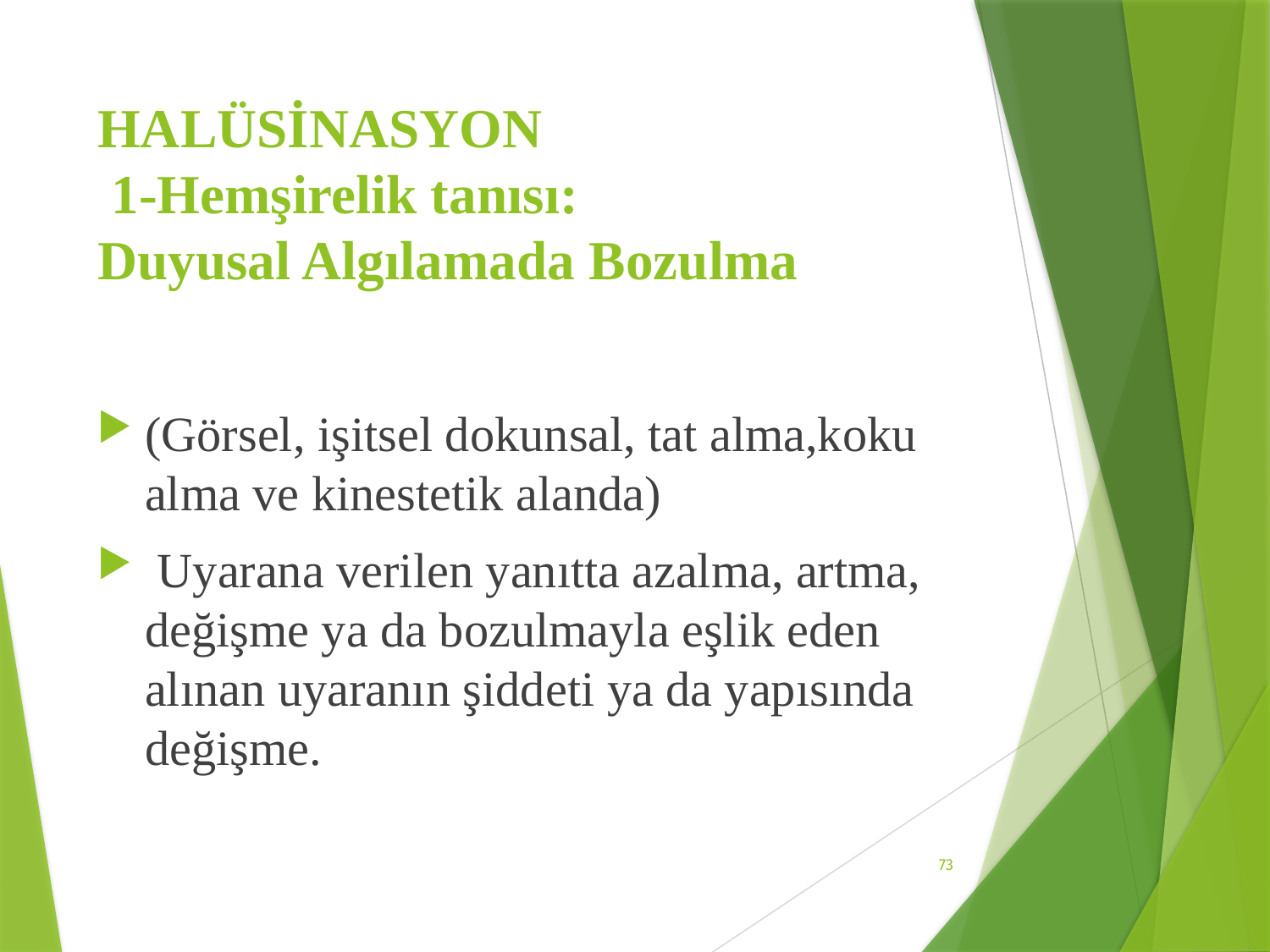

# HALÜSİNASYON 1-Hemşirelik tanısı: Duyusal Algılamada Bozulma
(Görsel, işitsel dokunsal, tat alma,koku alma ve kinestetik alanda)
 Uyarana verilen yanıtta azalma, artma, değişme ya da bozulmayla eşlik eden alınan uyaranın şiddeti ya da yapısında değişme.

73